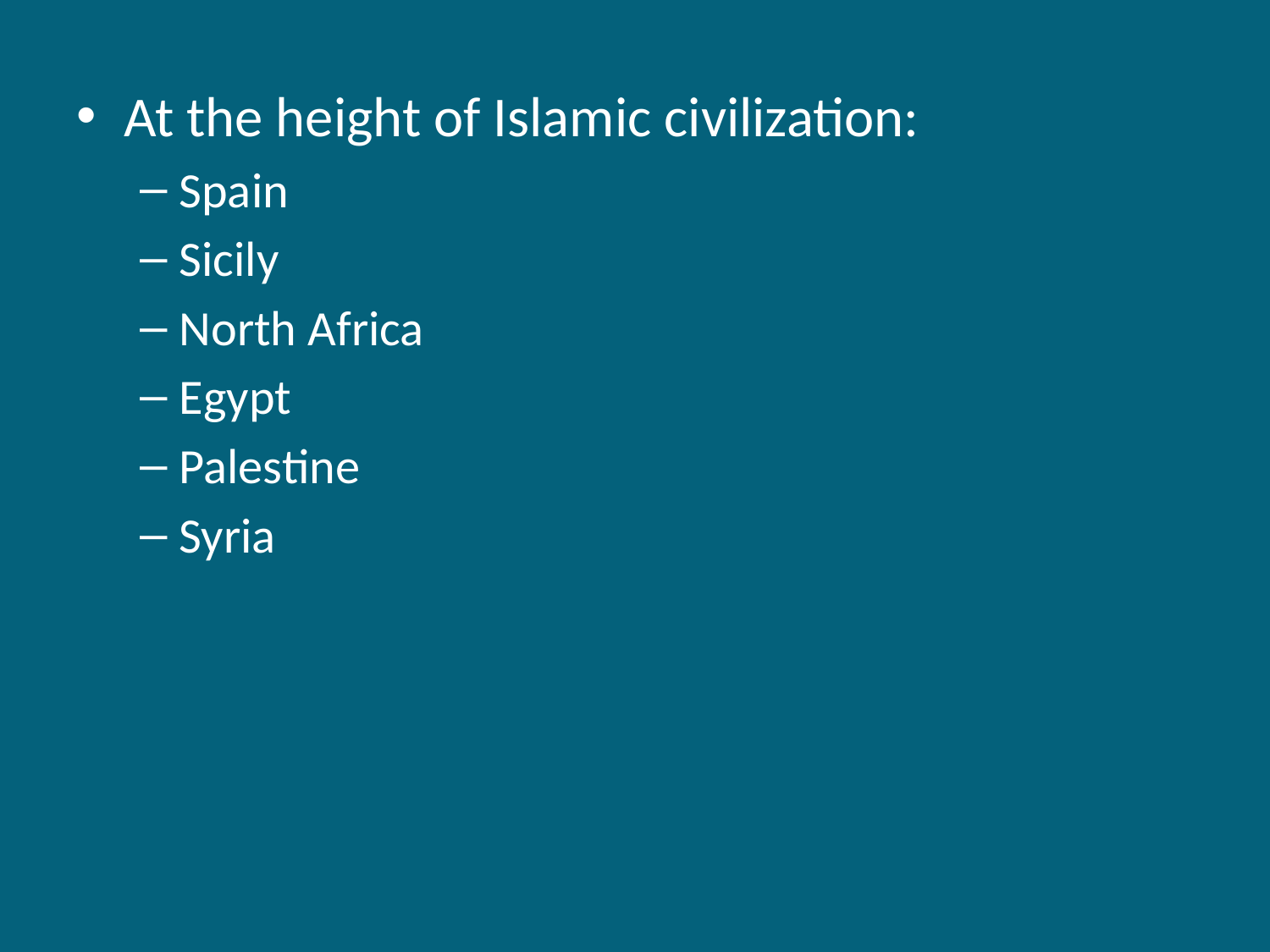

At the height of Islamic civilization:
Spain
Sicily
North Africa
Egypt
Palestine
Syria